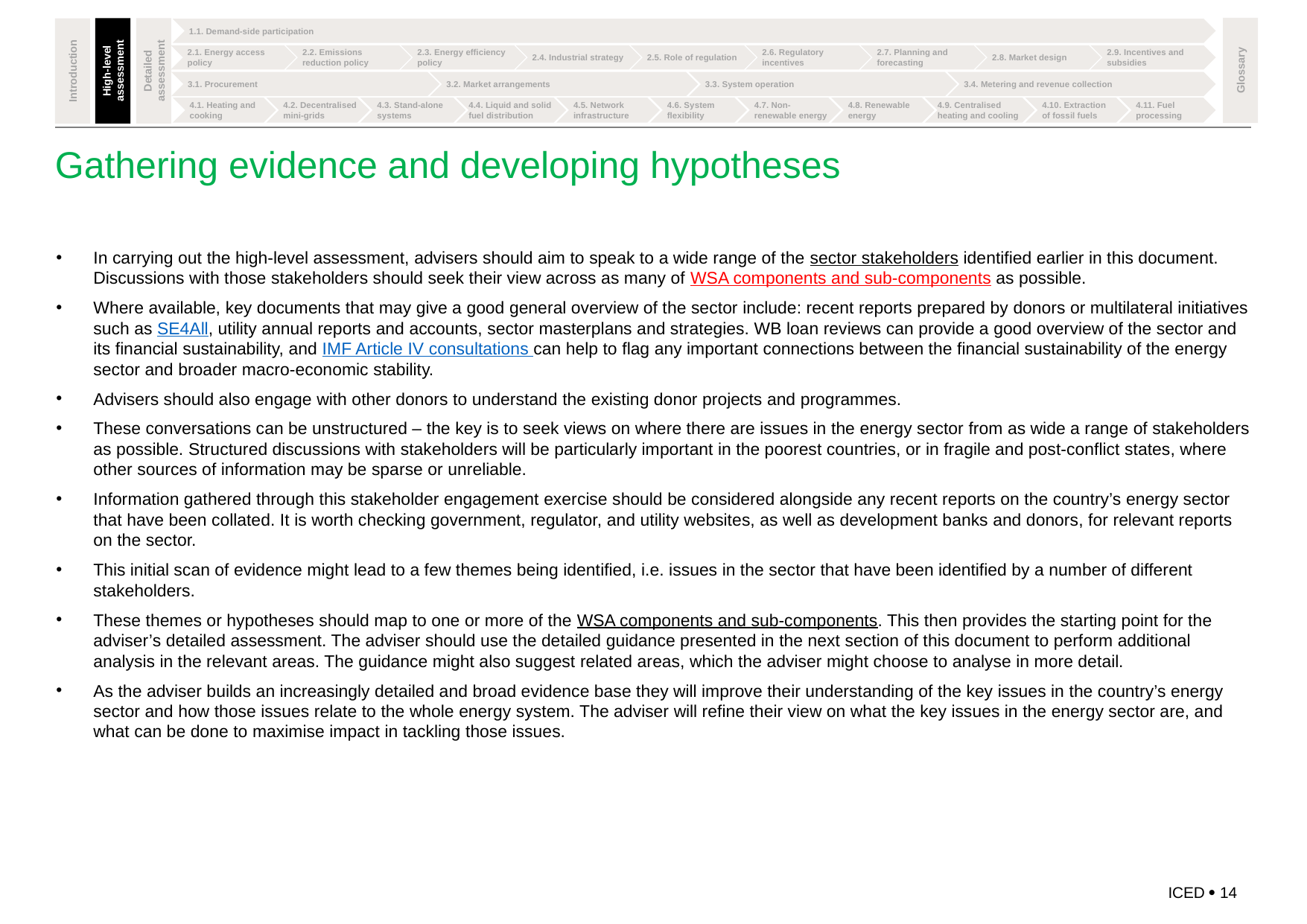

High-level assessment
# Gathering evidence and developing hypotheses
In carrying out the high-level assessment, advisers should aim to speak to a wide range of the sector stakeholders identified earlier in this document. Discussions with those stakeholders should seek their view across as many of WSA components and sub-components as possible.
Where available, key documents that may give a good general overview of the sector include: recent reports prepared by donors or multilateral initiatives such as SE4All, utility annual reports and accounts, sector masterplans and strategies. WB loan reviews can provide a good overview of the sector and its financial sustainability, and IMF Article IV consultations can help to flag any important connections between the financial sustainability of the energy sector and broader macro-economic stability.
Advisers should also engage with other donors to understand the existing donor projects and programmes.
These conversations can be unstructured – the key is to seek views on where there are issues in the energy sector from as wide a range of stakeholders as possible. Structured discussions with stakeholders will be particularly important in the poorest countries, or in fragile and post-conflict states, where other sources of information may be sparse or unreliable.
Information gathered through this stakeholder engagement exercise should be considered alongside any recent reports on the country’s energy sector that have been collated. It is worth checking government, regulator, and utility websites, as well as development banks and donors, for relevant reports on the sector.
This initial scan of evidence might lead to a few themes being identified, i.e. issues in the sector that have been identified by a number of different stakeholders.
These themes or hypotheses should map to one or more of the WSA components and sub-components. This then provides the starting point for the adviser’s detailed assessment. The adviser should use the detailed guidance presented in the next section of this document to perform additional analysis in the relevant areas. The guidance might also suggest related areas, which the adviser might choose to analyse in more detail.
As the adviser builds an increasingly detailed and broad evidence base they will improve their understanding of the key issues in the country’s energy sector and how those issues relate to the whole energy system. The adviser will refine their view on what the key issues in the energy sector are, and what can be done to maximise impact in tackling those issues.